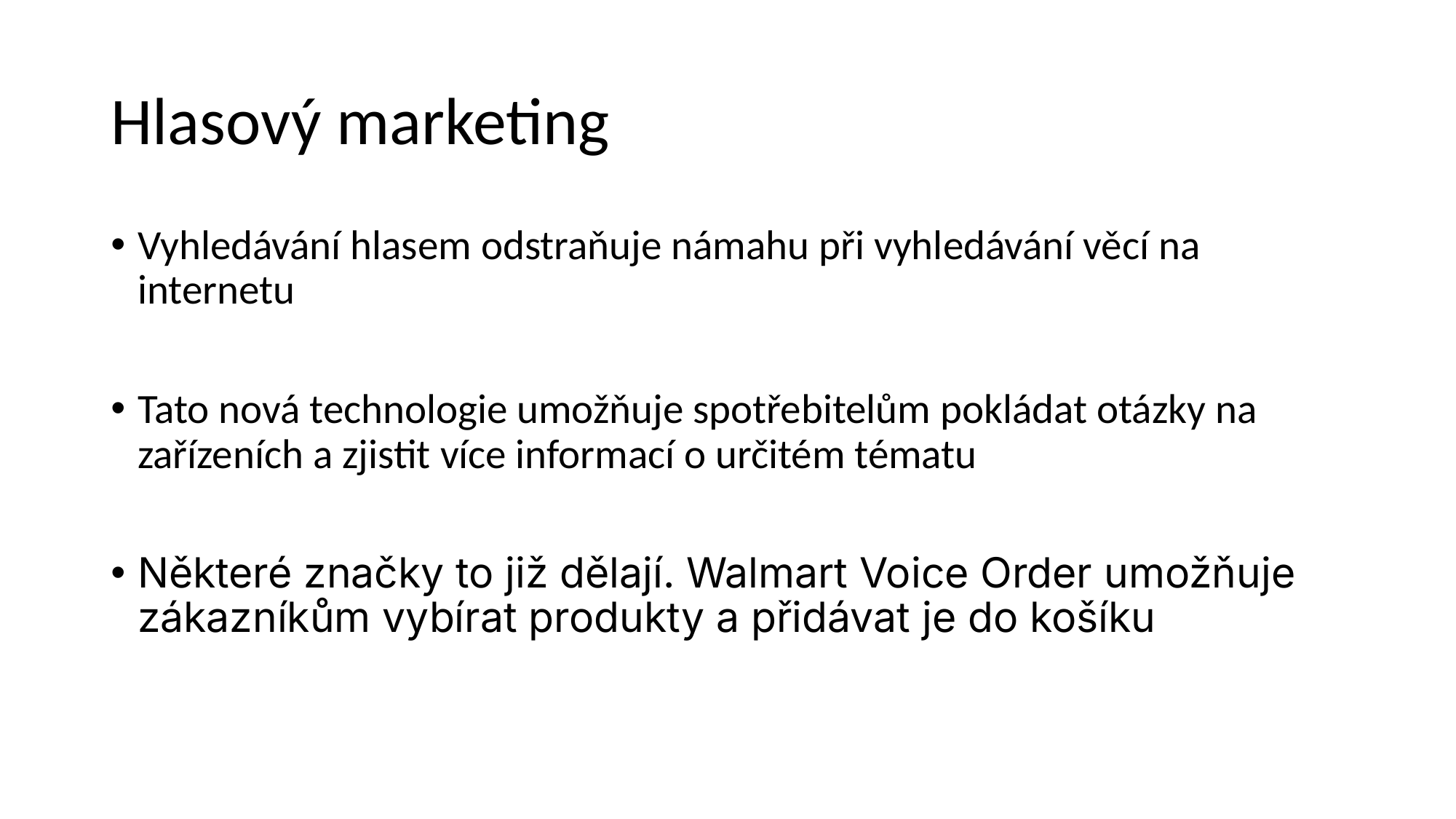

# Hlasový marketing
Vyhledávání hlasem odstraňuje námahu při vyhledávání věcí na internetu

Tato nová technologie umožňuje spotřebitelům pokládat otázky na zařízeních a zjistit více informací o určitém tématu

Některé značky to již dělají. Walmart Voice Order umožňuje zákazníkům vybírat produkty a přidávat je do košíku